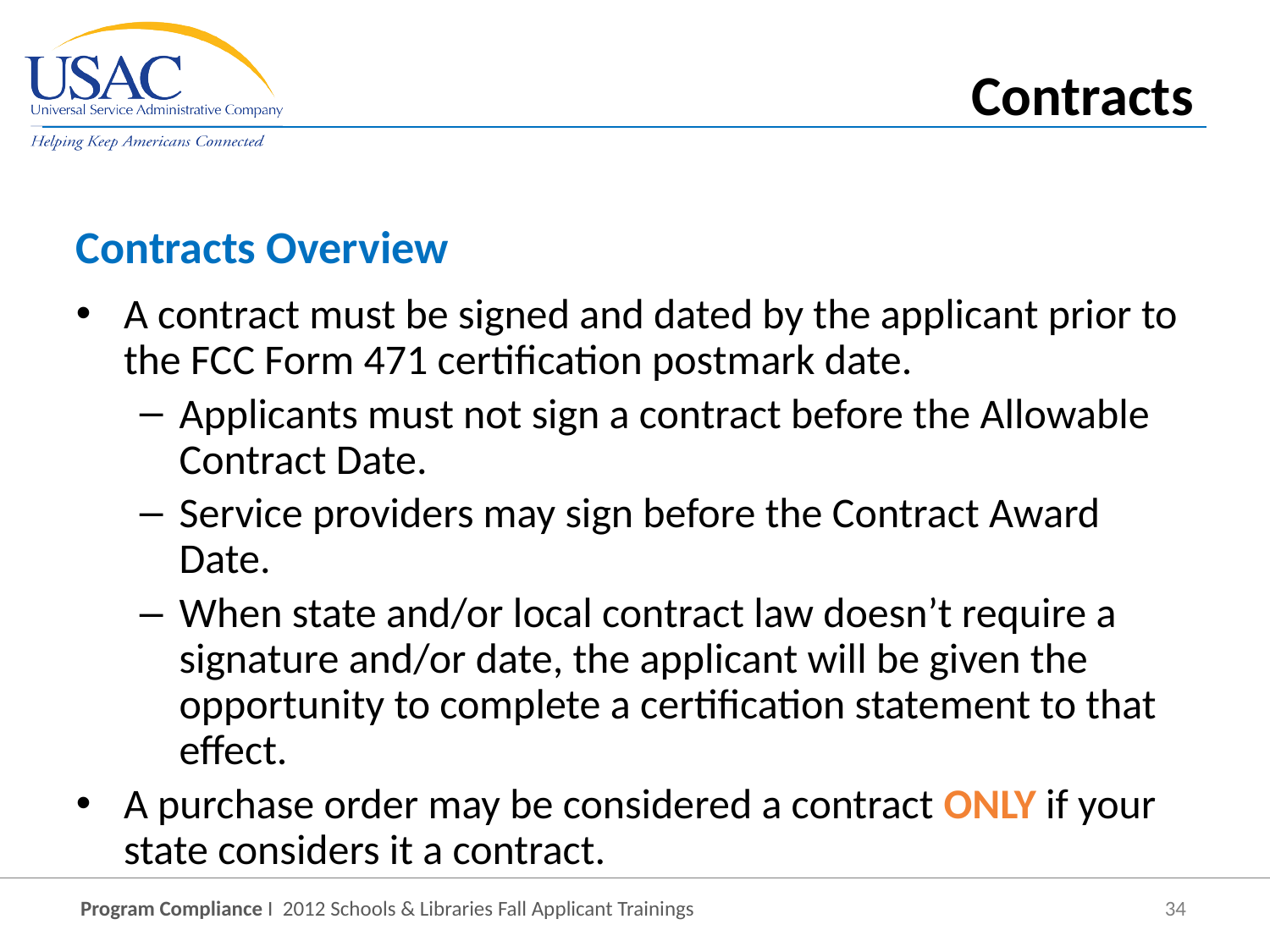

Contracts
Contracts Overview
A contract must be signed and dated by the applicant prior to the FCC Form 471 certification postmark date.
Applicants must not sign a contract before the Allowable Contract Date.
Service providers may sign before the Contract Award Date.
When state and/or local contract law doesn’t require a signature and/or date, the applicant will be given the opportunity to complete a certification statement to that effect.
A purchase order may be considered a contract ONLY if your state considers it a contract.